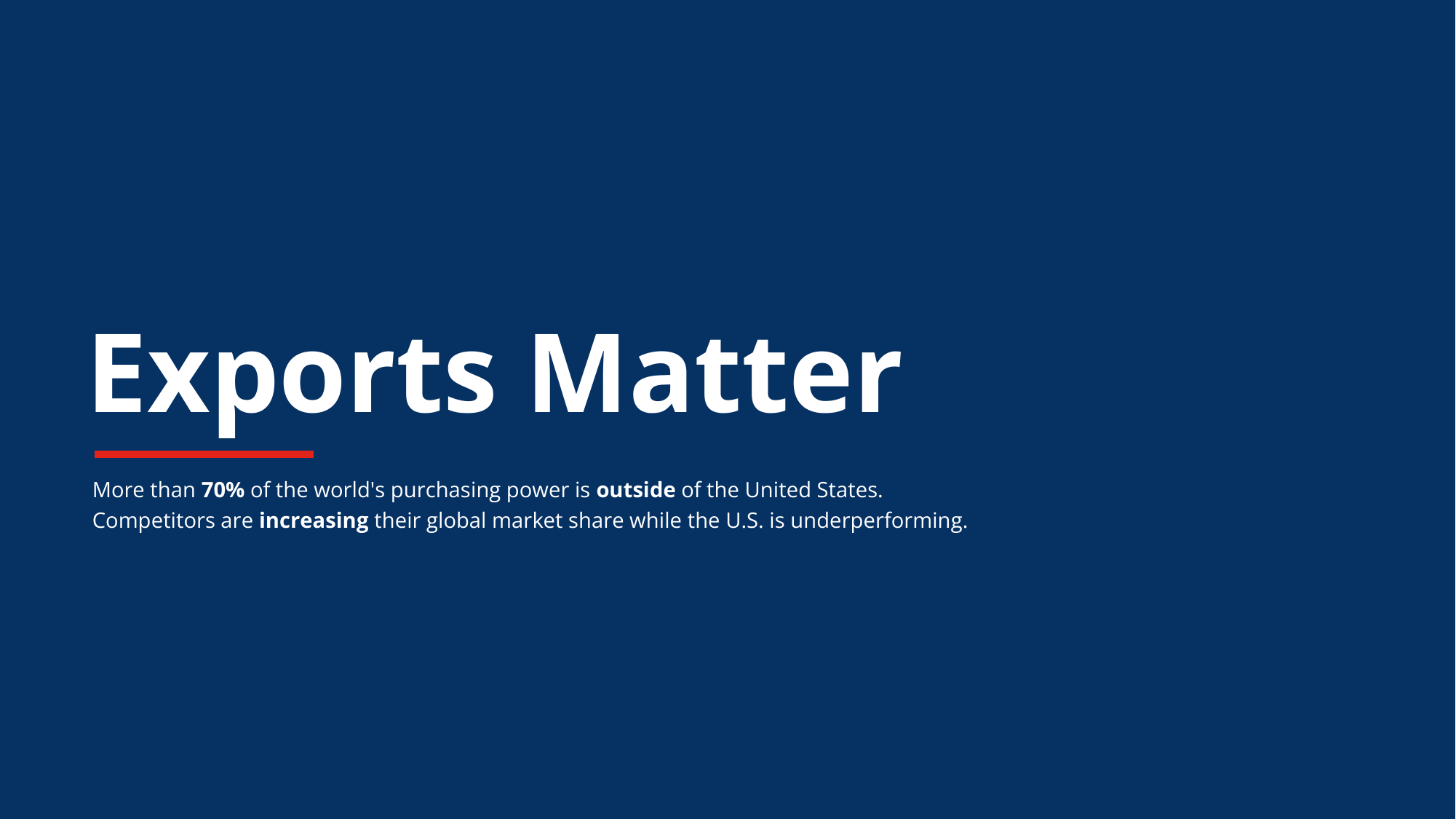

Exports Matter
More than 70% of the world's purchasing power is outside of the United States.
Competitors are increasing their global market share while the U.S. is underperforming.